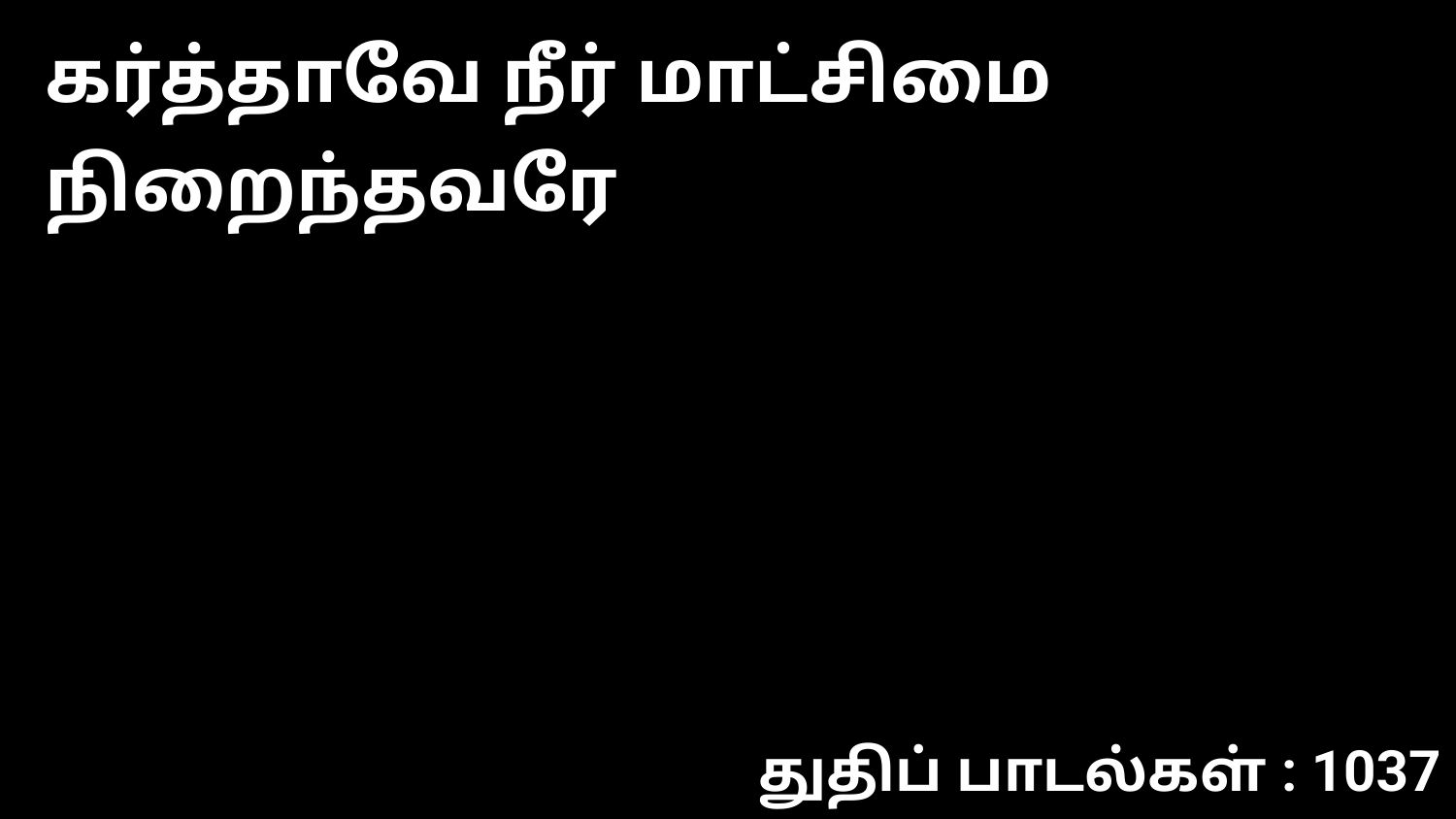

கர்த்தாவே நீர் மாட்சிமை நிறைந்தவரே
துதிப் பாடல்கள் : 1037